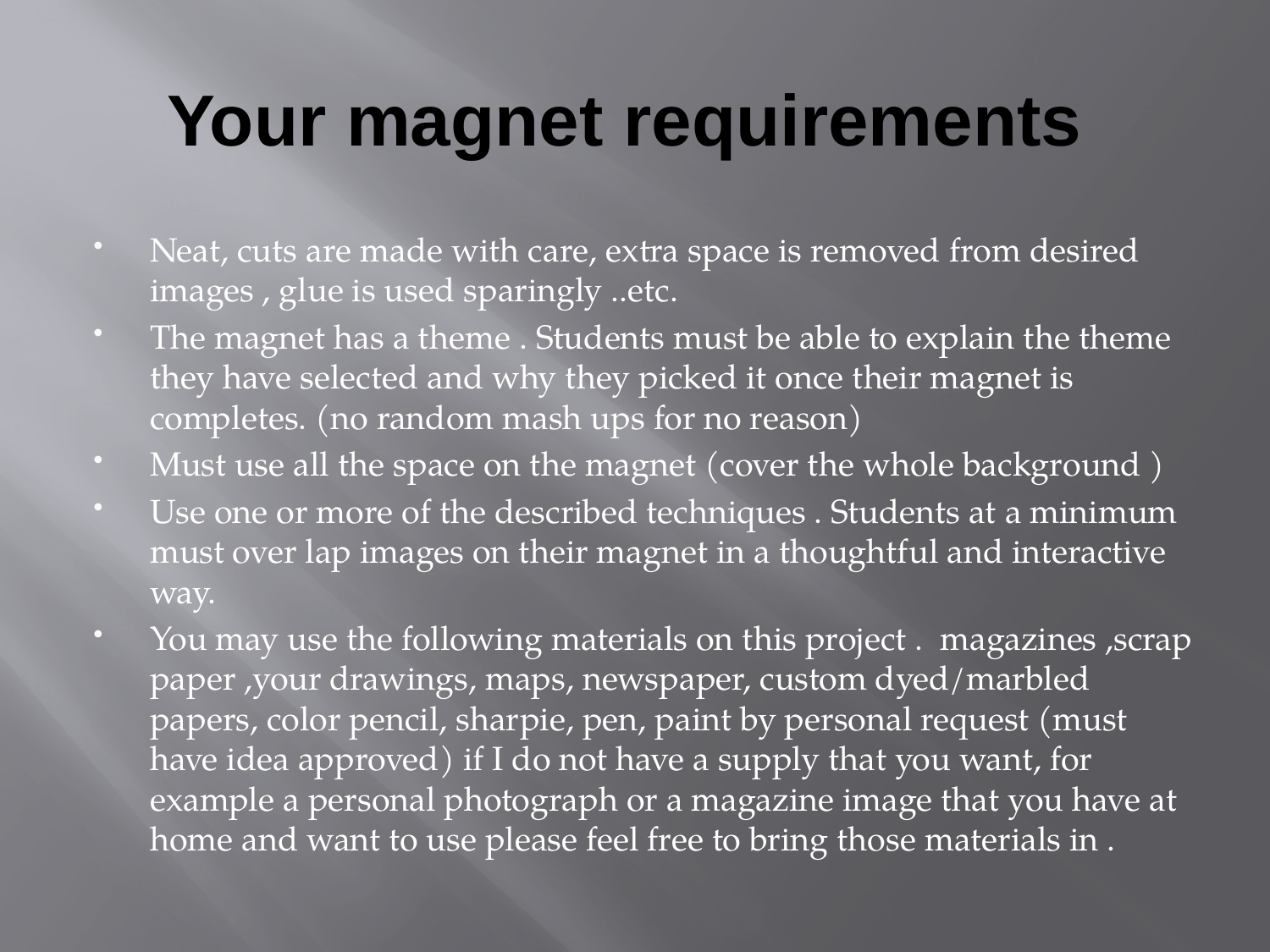

# Your magnet requirements
Neat, cuts are made with care, extra space is removed from desired images , glue is used sparingly ..etc.
The magnet has a theme . Students must be able to explain the theme they have selected and why they picked it once their magnet is completes. (no random mash ups for no reason)
Must use all the space on the magnet (cover the whole background )
Use one or more of the described techniques . Students at a minimum must over lap images on their magnet in a thoughtful and interactive way.
You may use the following materials on this project .  magazines ,scrap paper ,your drawings, maps, newspaper, custom dyed/marbled papers, color pencil, sharpie, pen, paint by personal request (must have idea approved) if I do not have a supply that you want, for example a personal photograph or a magazine image that you have at home and want to use please feel free to bring those materials in .